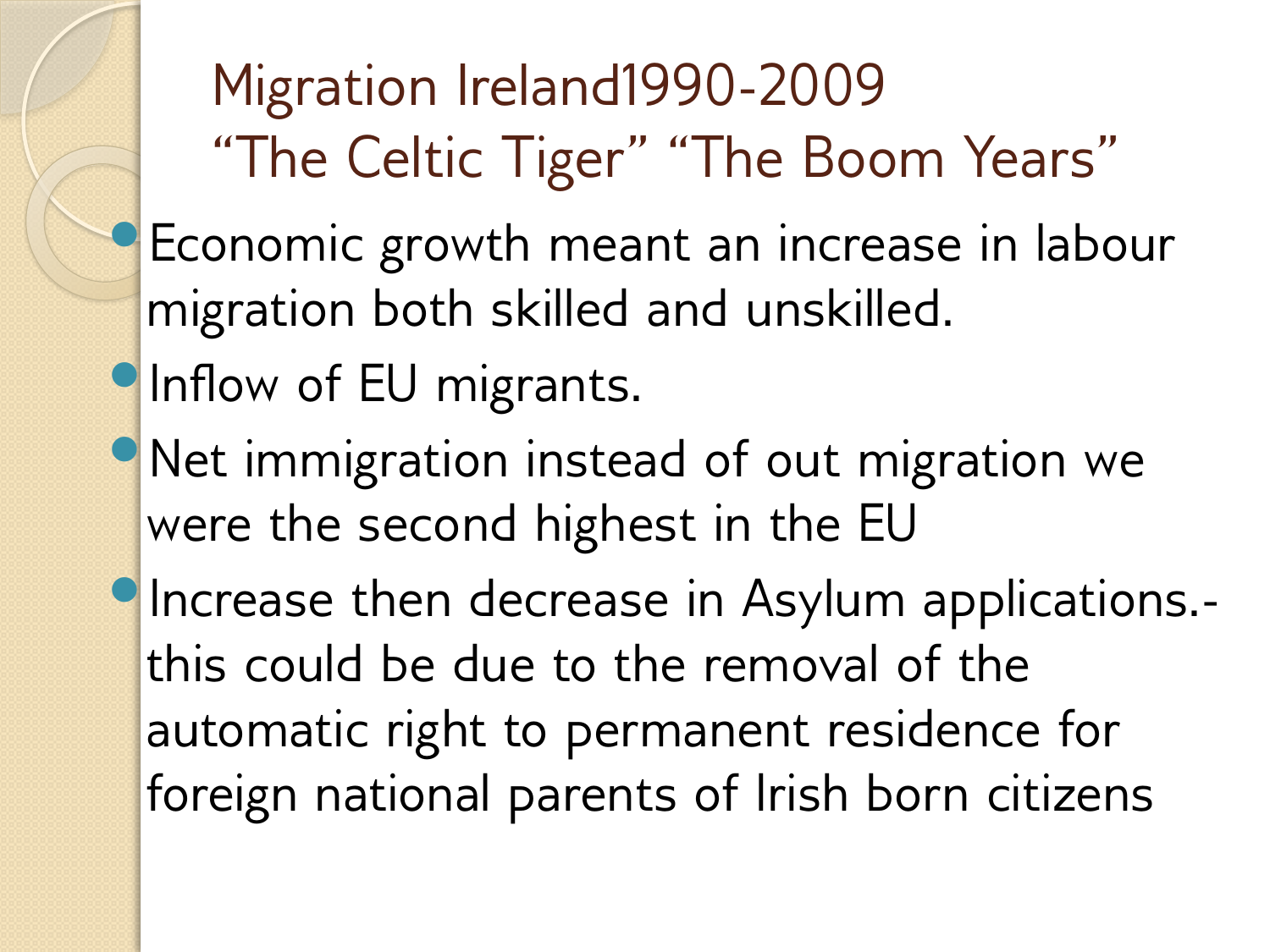

# Migration Ireland1990-2009 “The Celtic Tiger” “The Boom Years”
Economic growth meant an increase in labour migration both skilled and unskilled.
Inflow of EU migrants.
Net immigration instead of out migration we were the second highest in the EU
Increase then decrease in Asylum applications.- this could be due to the removal of the automatic right to permanent residence for foreign national parents of Irish born citizens